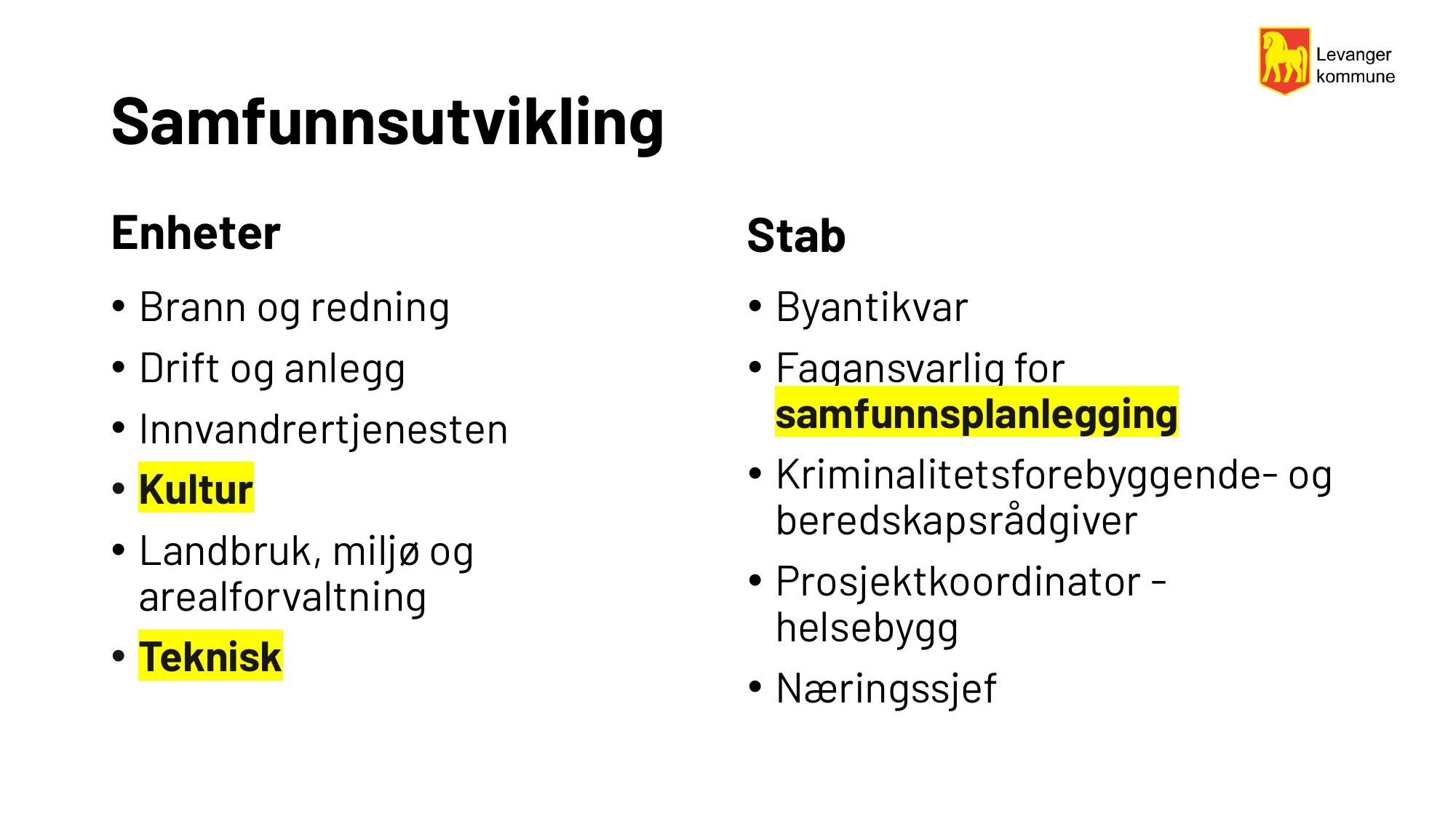

# Samfunnsutvikling
Enheter
Stab
Brann og redning
Drift og anlegg
Innvandrertjenesten
Kultur
Landbruk, miljø og arealforvaltning
Teknisk

Byantikvar
Fagansvarlig for samfunnsplanlegging
Kriminalitetsforebyggende- og beredskapsrådgiver
Prosjektkoordinator - helsebygg
Næringssjef